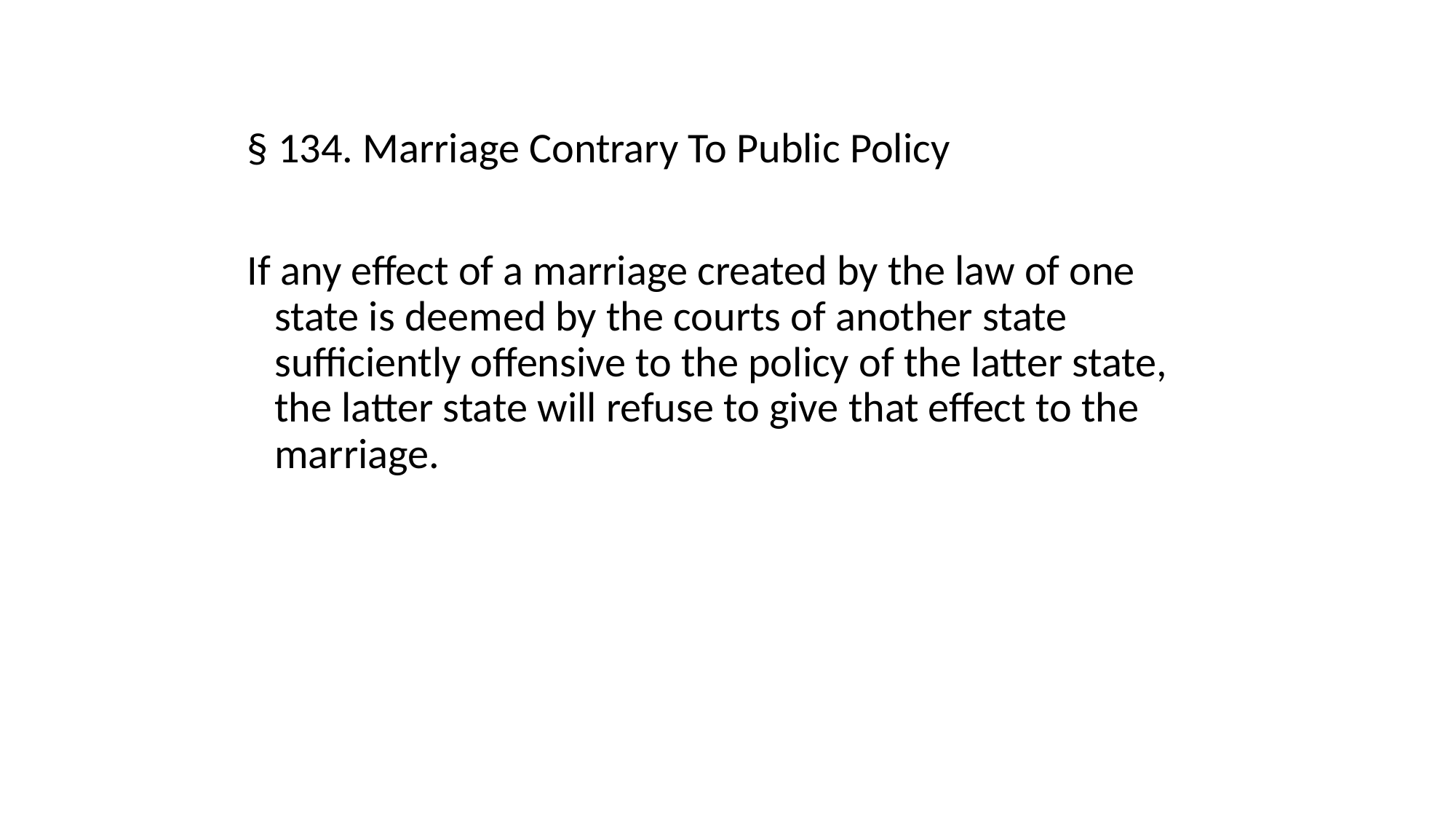

§ 134. Marriage Contrary To Public Policy

If any effect of a marriage created by the law of one state is deemed by the courts of another state sufficiently offensive to the policy of the latter state, the latter state will refuse to give that effect to the marriage.